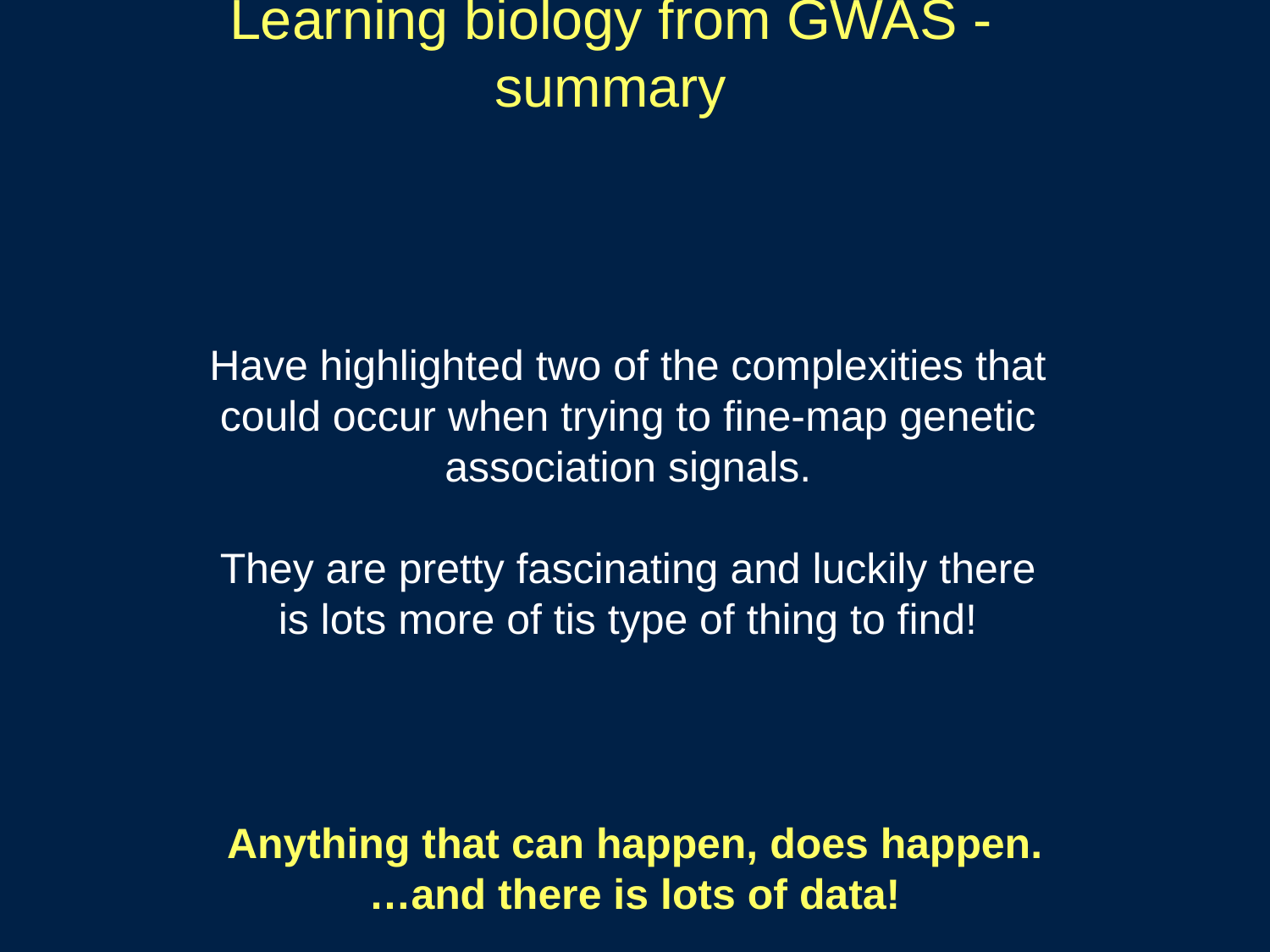

# Learning biology from GWAS - summary
Have highlighted two of the complexities that could occur when trying to fine-map genetic association signals.

They are pretty fascinating and luckily there is lots more of tis type of thing to find!
Anything that can happen, does happen.
…and there is lots of data!